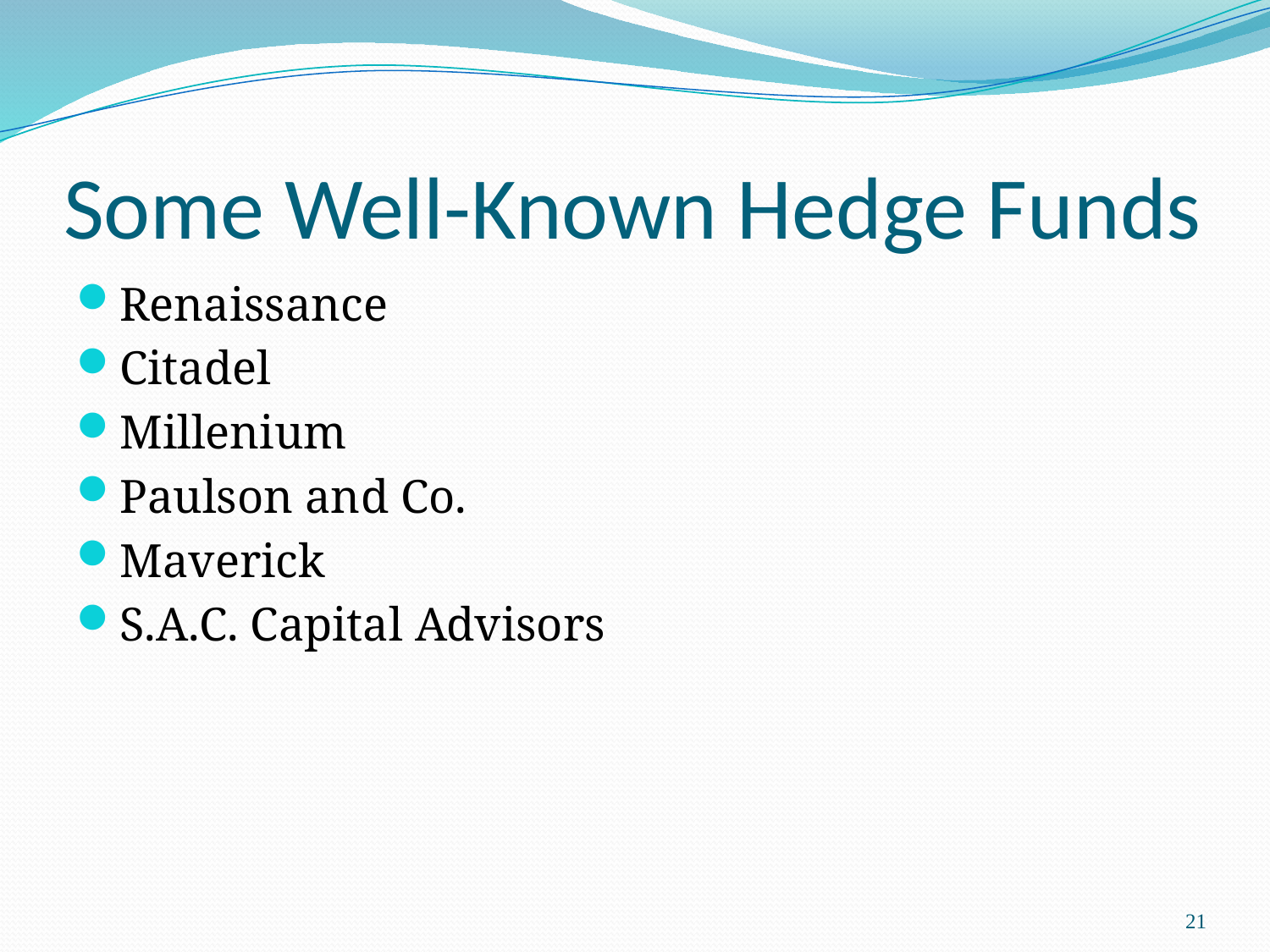

# Some Well-Known Hedge Funds
Renaissance
Citadel
Millenium
Paulson and Co.
Maverick
S.A.C. Capital Advisors

21